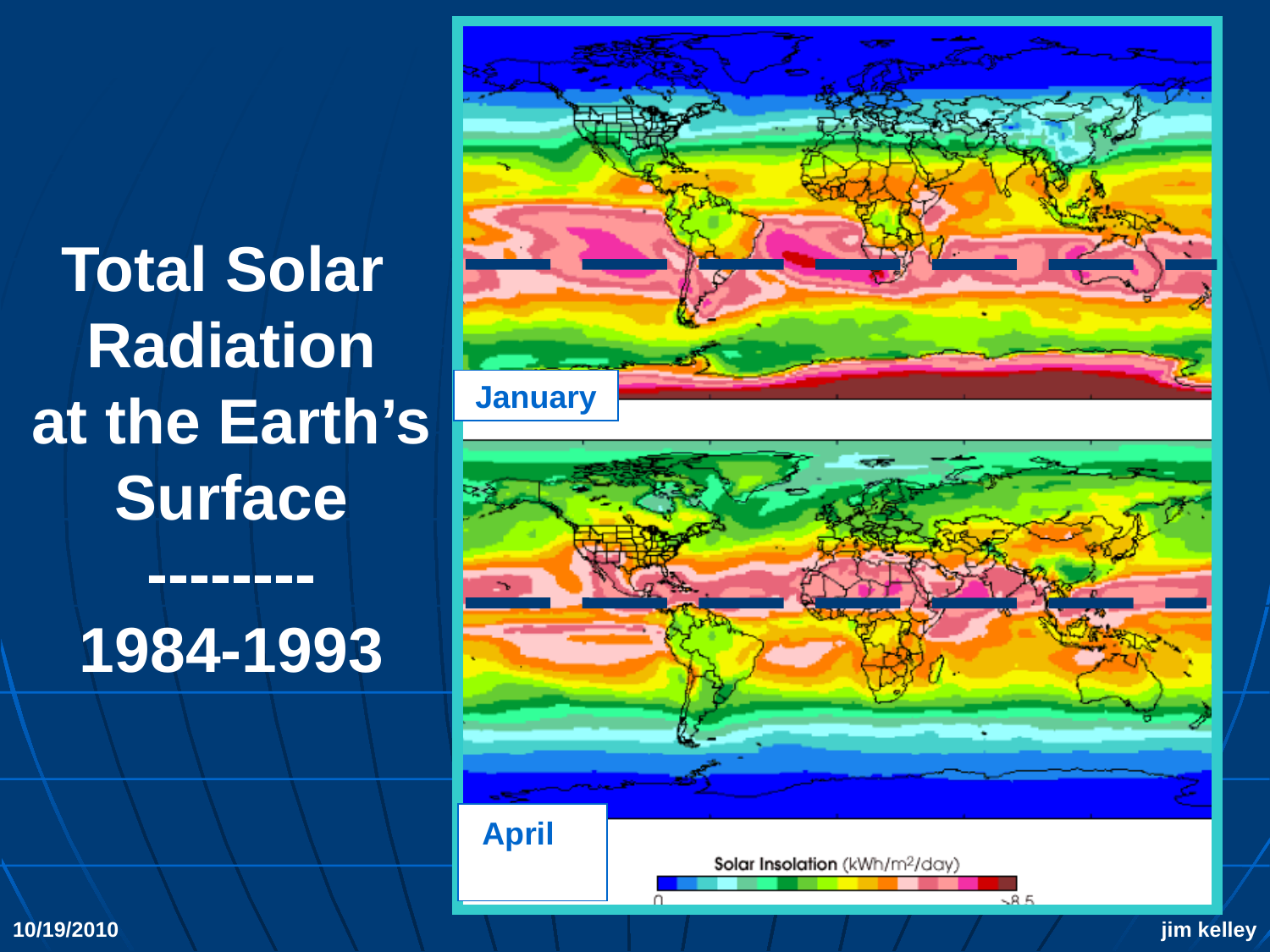

#
Total Solar
Radiation
at the Earth’s
Surface
--------
1984-1993

 January

 April
10/19/2010
jim kelley